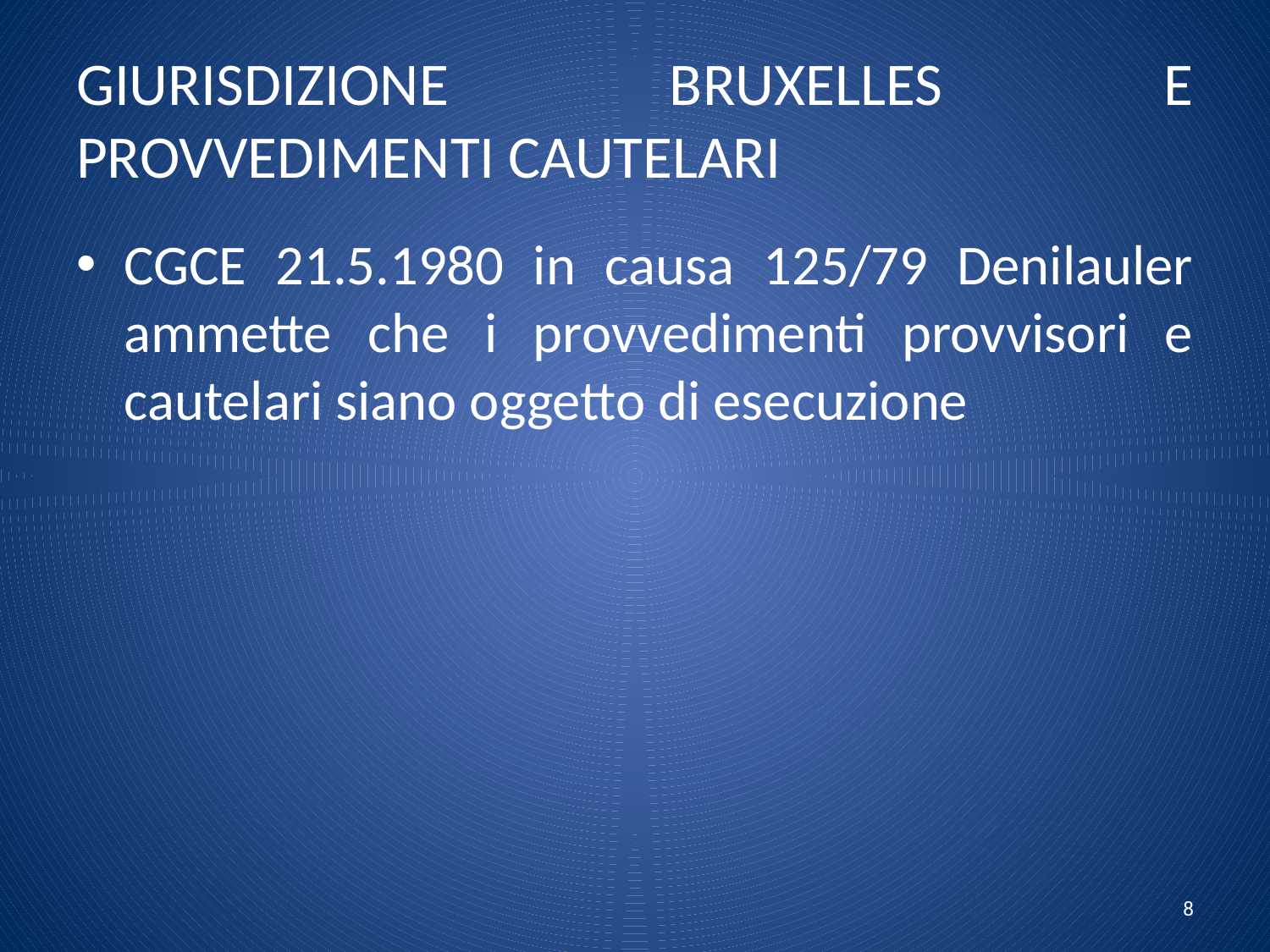

# GIURISDIZIONE BRUXELLES E PROVVEDIMENTI CAUTELARI
CGCE 21.5.1980 in causa 125/79 Denilauler ammette che i provvedimenti provvisori e cautelari siano oggetto di esecuzione

8